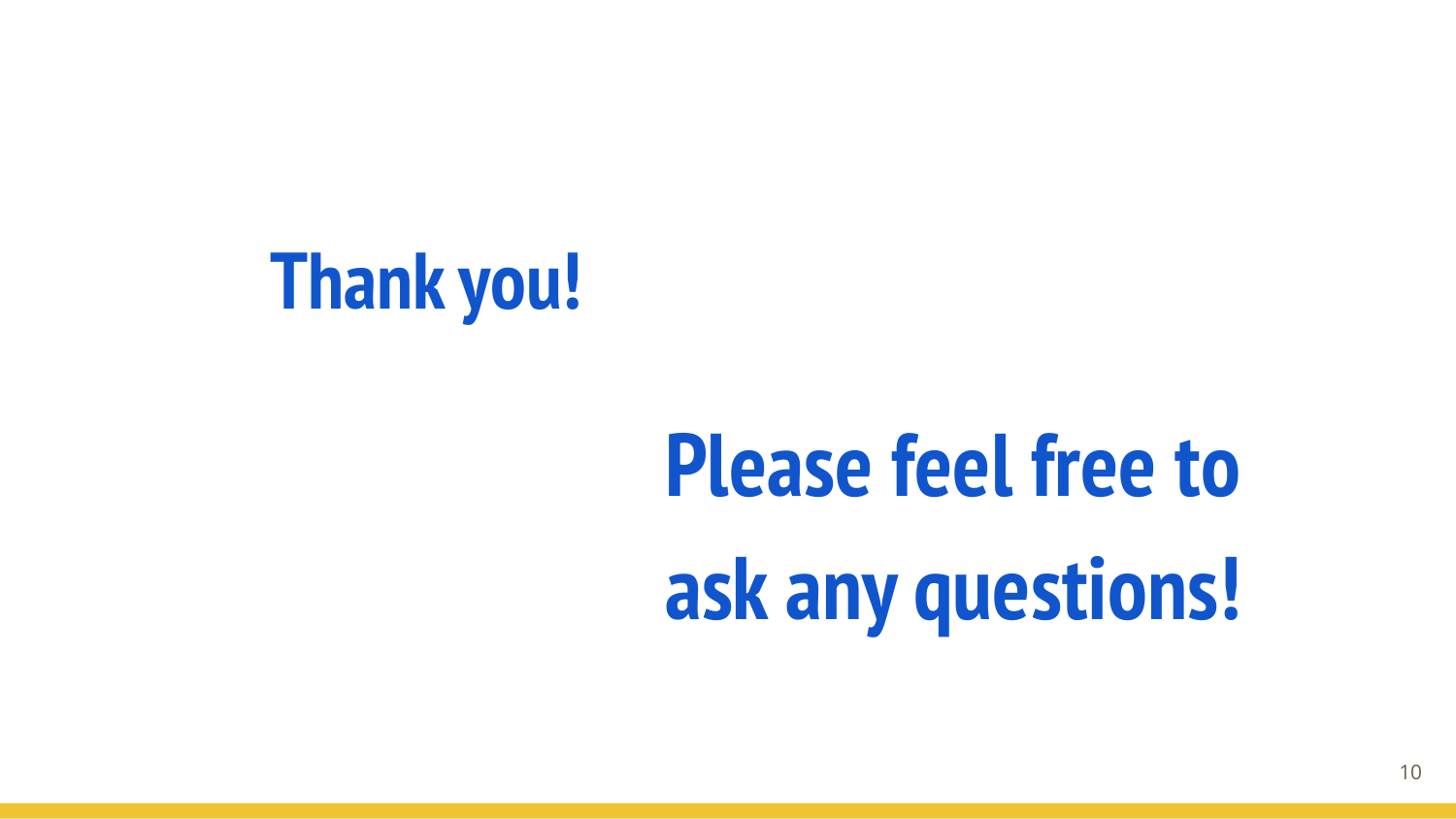

Thank you!
Please feel free to ask any questions!

10